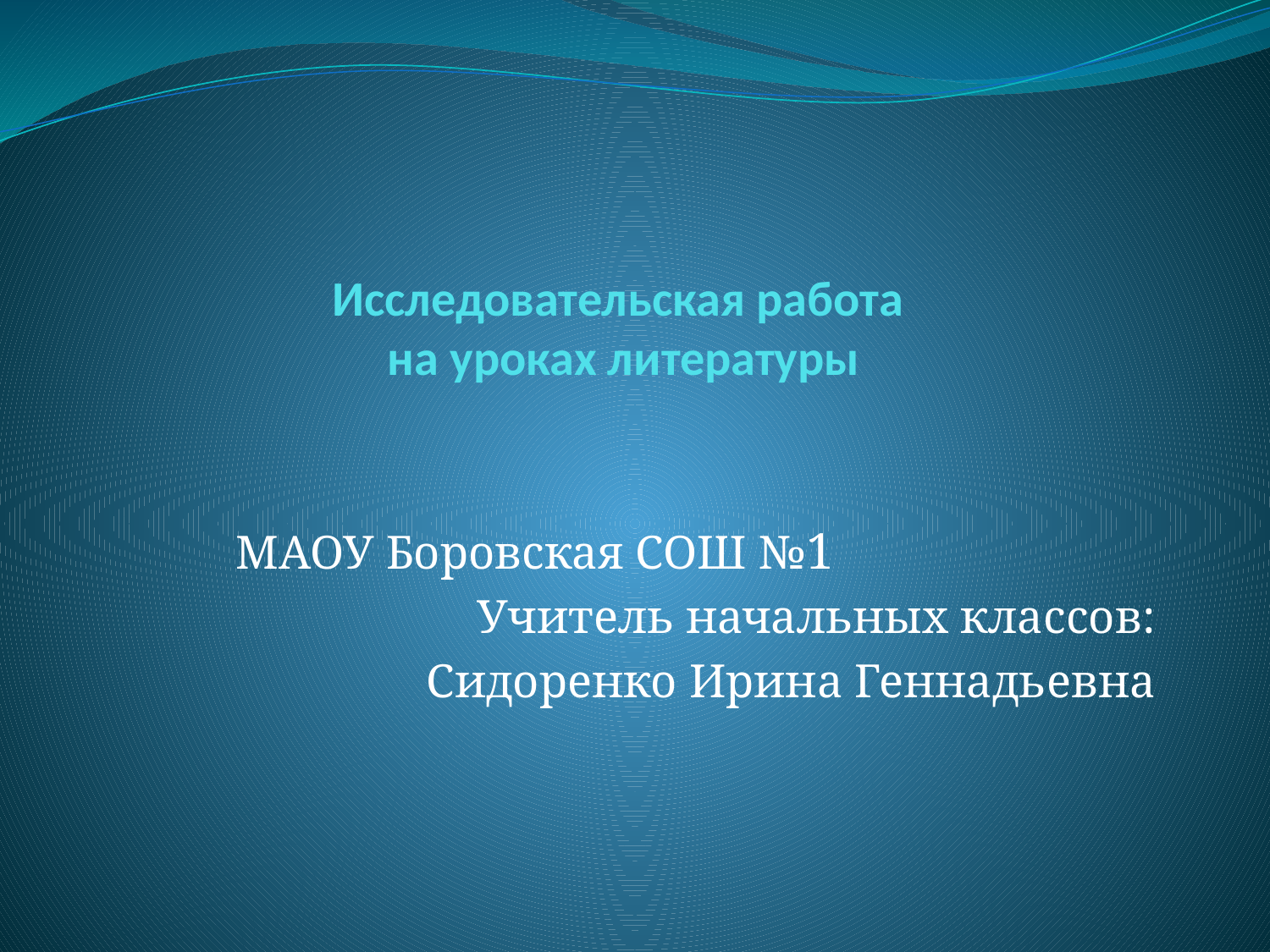

# Исследовательская работа на уроках литературы

МАОУ Боровская СОШ №1
Учитель начальных классов:
Сидоренко Ирина Геннадьевна